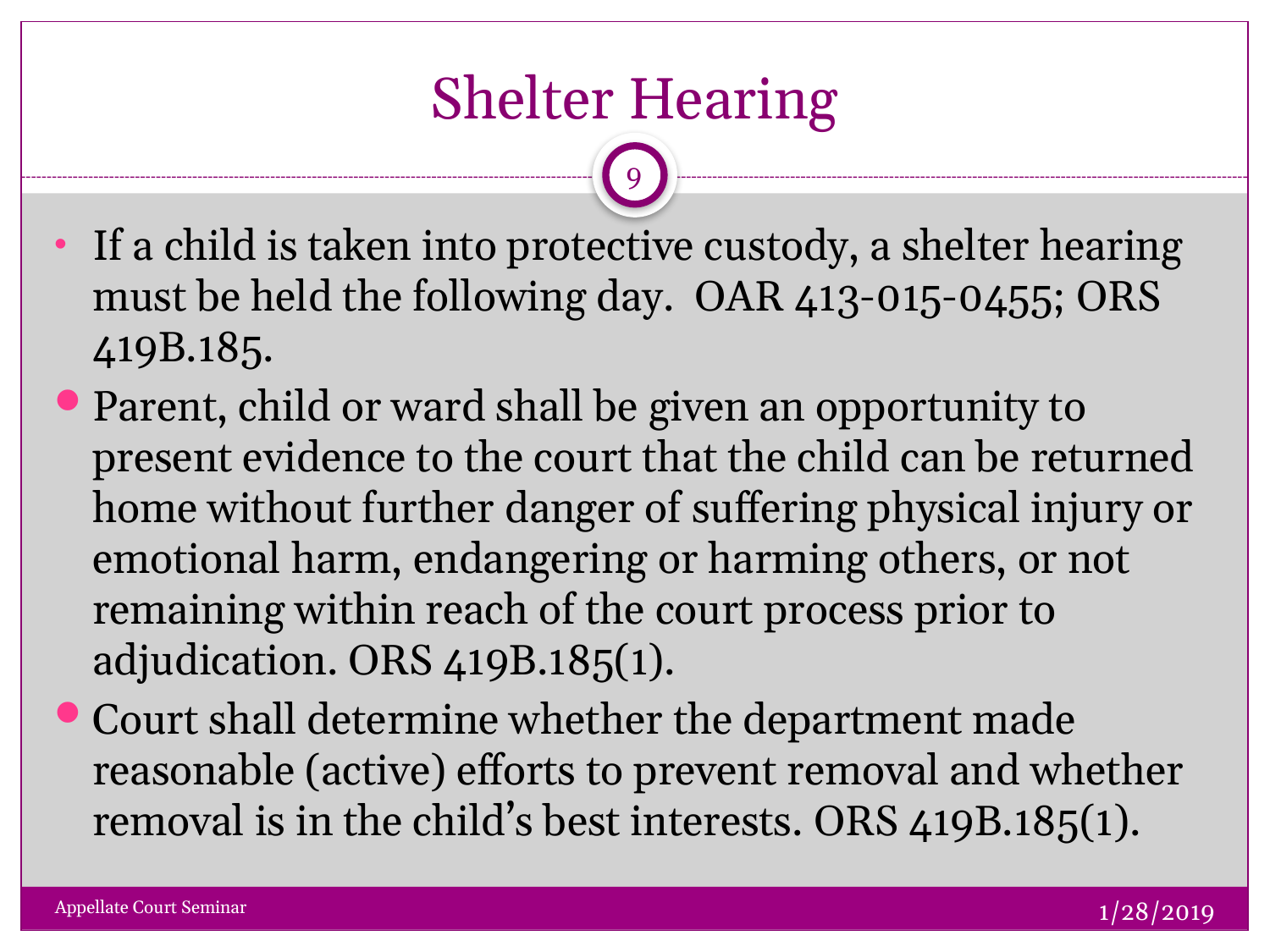

# Shelter Hearing
    9
If a child is taken into protective custody, a shelter hearing must be held the following day.  OAR 413-015-0455; ORS 419B.185.
Parent, child or ward shall be given an opportunity to present evidence to the court that the child can be returned home without further danger of suffering physical injury or emotional harm, endangering or harming others, or not remaining within reach of the court process prior to adjudication. ORS 419B.185(1).
Court shall determine whether the department made reasonable (active) efforts to prevent removal and whether removal is in the child’s best interests. ORS 419B.185(1).
1/28/2019
Appellate Court Seminar